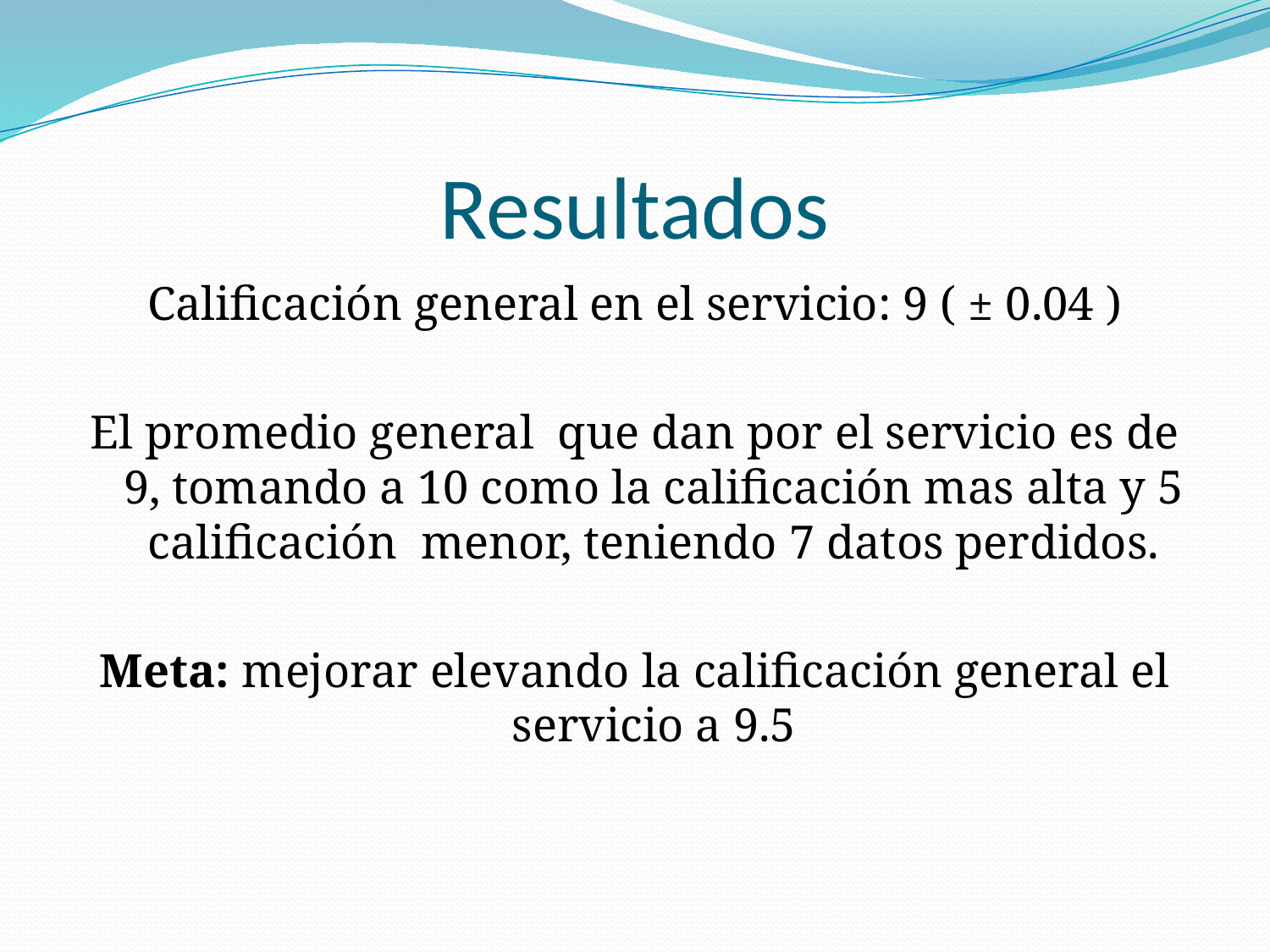

# Resultados
Calificación general en el servicio: 9 ( ± 0.04 )

El promedio general  que dan por el servicio es de 9, tomando a 10 como la calificación mas alta y 5 calificación  menor, teniendo 7 datos perdidos.

Meta: mejorar elevando la calificación general el servicio a 9.5